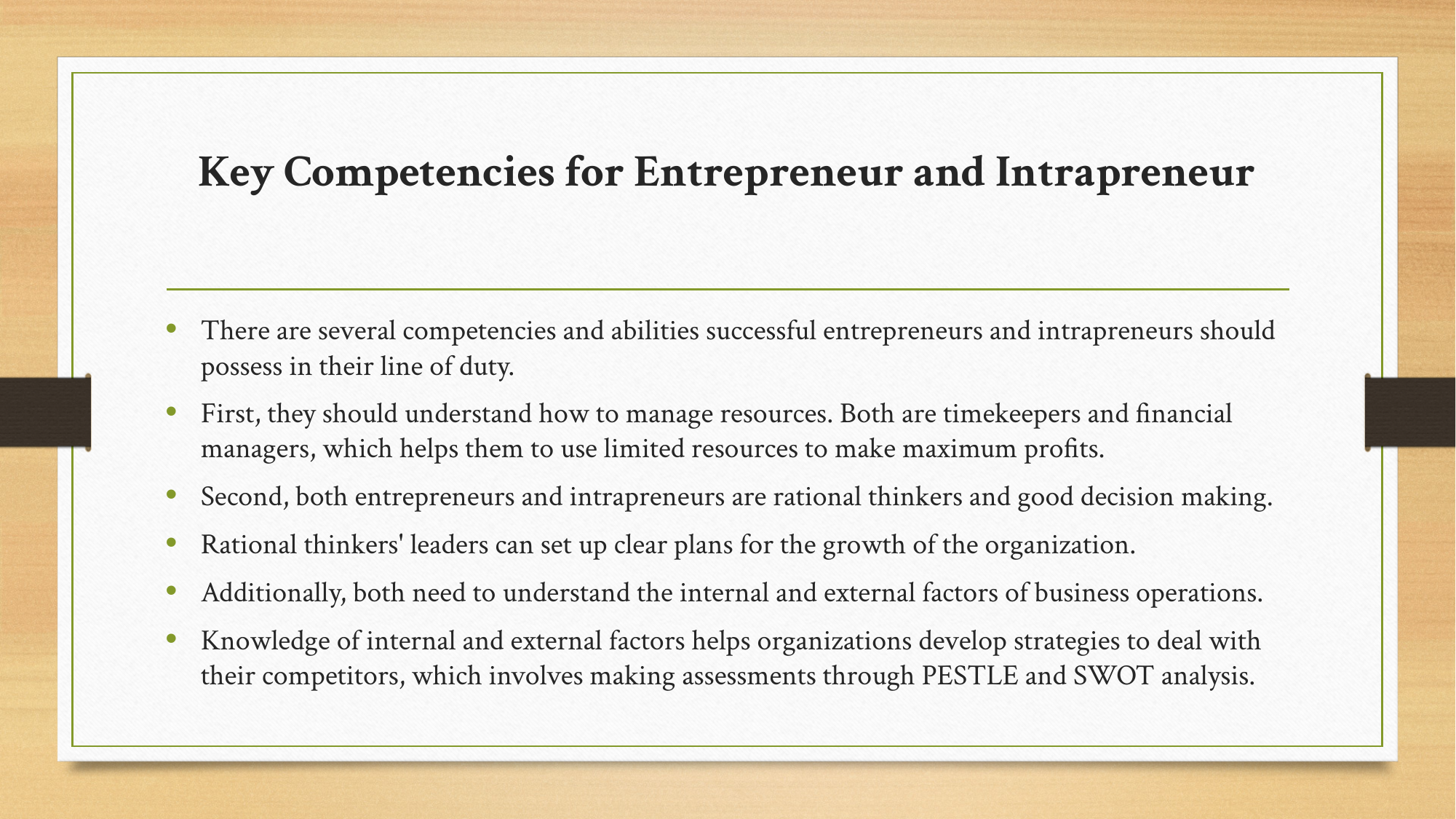

# Key Competencies for Entrepreneur and Intrapreneur
There are several competencies and abilities successful entrepreneurs and intrapreneurs should possess in their line of duty.
First, they should understand how to manage resources. Both are timekeepers and financial managers, which helps them to use limited resources to make maximum profits.
Second, both entrepreneurs and intrapreneurs are rational thinkers and good decision making.
Rational thinkers' leaders can set up clear plans for the growth of the organization.
Additionally, both need to understand the internal and external factors of business operations.
Knowledge of internal and external factors helps organizations develop strategies to deal with their competitors, which involves making assessments through PESTLE and SWOT analysis.